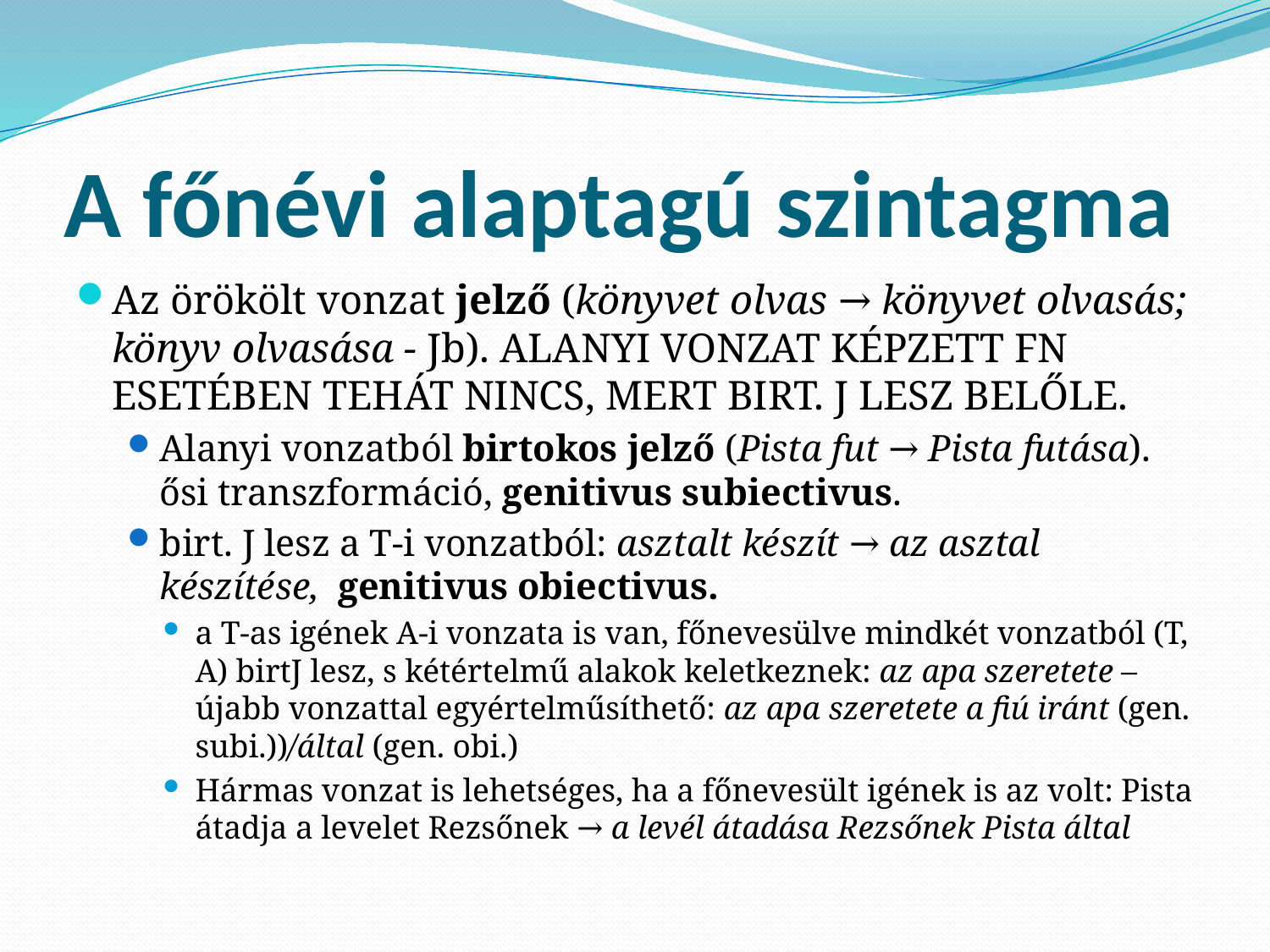

# A főnévi alaptagú szintagma
Az örökölt vonzat jelző (könyvet olvas → könyvet olvasás; könyv olvasása - Jb). ALANYI VONZAT KÉPZETT FN ESETÉBEN TEHÁT NINCS, MERT BIRT. J LESZ BELŐLE.
Alanyi vonzatból birtokos jelző (Pista fut → Pista futása). ősi transzformáció, genitivus subiectivus.
birt. J lesz a T-i vonzatból: asztalt készít → az asztal készítése,  genitivus obiectivus.
a T-as igének A-i vonzata is van, főnevesülve mindkét vonzatból (T, A) birtJ lesz, s kétértelmű alakok keletkeznek: az apa szeretete –újabb vonzattal egyértelműsíthető: az apa szeretete a fiú iránt (gen. subi.))/által (gen. obi.)
Hármas vonzat is lehetséges, ha a főnevesült igének is az volt: Pista átadja a levelet Rezsőnek → a levél átadása Rezsőnek Pista által